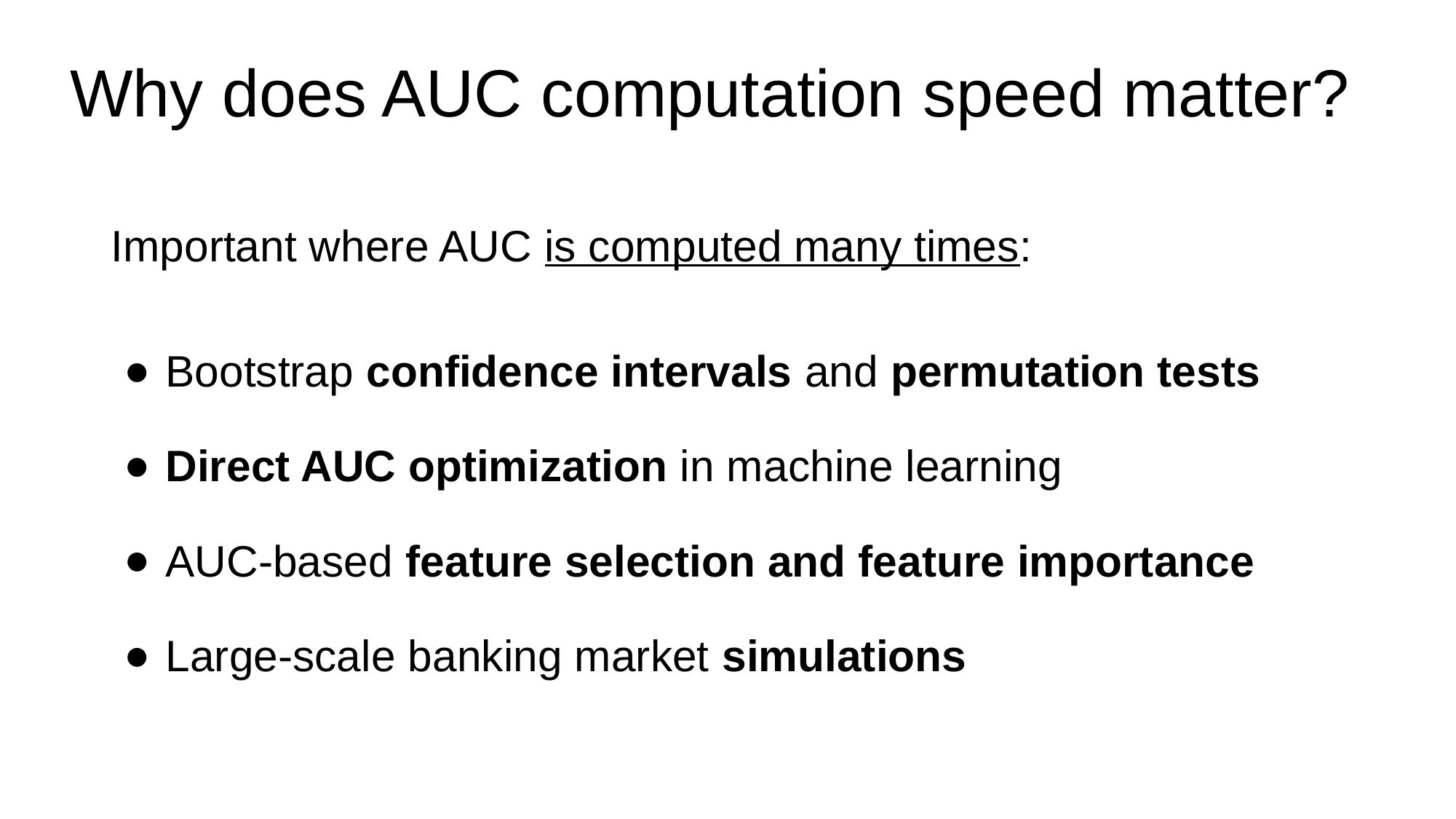

# Why does AUC computation speed matter?
Important where AUC is computed many times:

Bootstrap confidence intervals and permutation tests
Direct AUC optimization in machine learning
AUC-based feature selection and feature importance
Large-scale banking market simulations